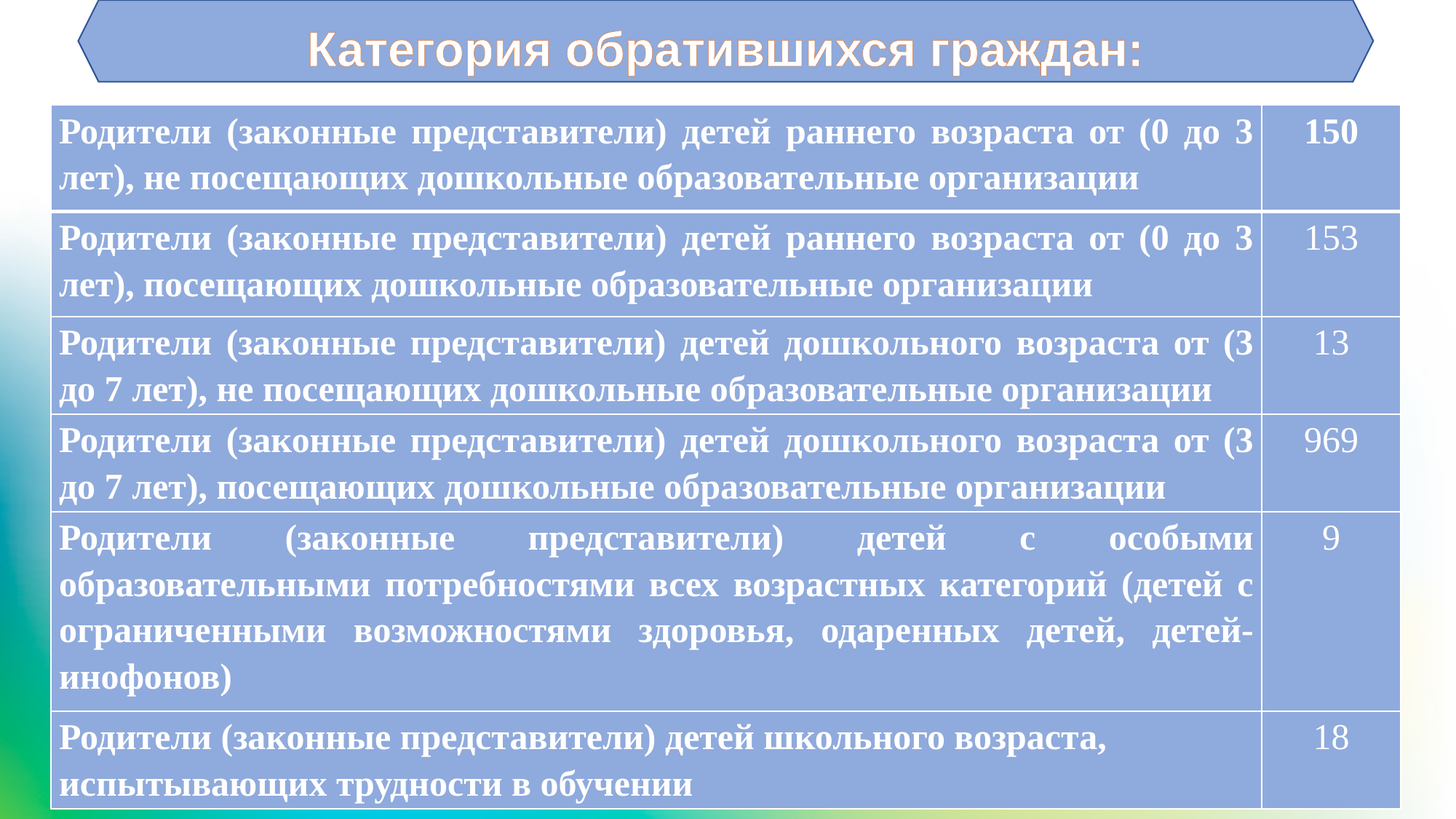

Категория обратившихся граждан:
| Родители (законные представители) детей раннего возраста от (0 до 3 лет), не посещающих дошкольные образовательные организации | 150 |
| --- | --- |
| Родители (законные представители) детей раннего возраста от (0 до 3 лет), посещающих дошкольные образовательные организации | 153 |
| Родители (законные представители) детей дошкольного возраста от (3 до 7 лет), не посещающих дошкольные образовательные организации | 13 |
| Родители (законные представители) детей дошкольного возраста от (3 до 7 лет), посещающих дошкольные образовательные организации | 969 |
| Родители (законные представители) детей с особыми образовательными потребностями всех возрастных категорий (детей с ограниченными возможностями здоровья, одаренных детей, детей-инофонов) | 9 |
| Родители (законные представители) детей школьного возраста, испытывающих трудности в обучении | 18 |